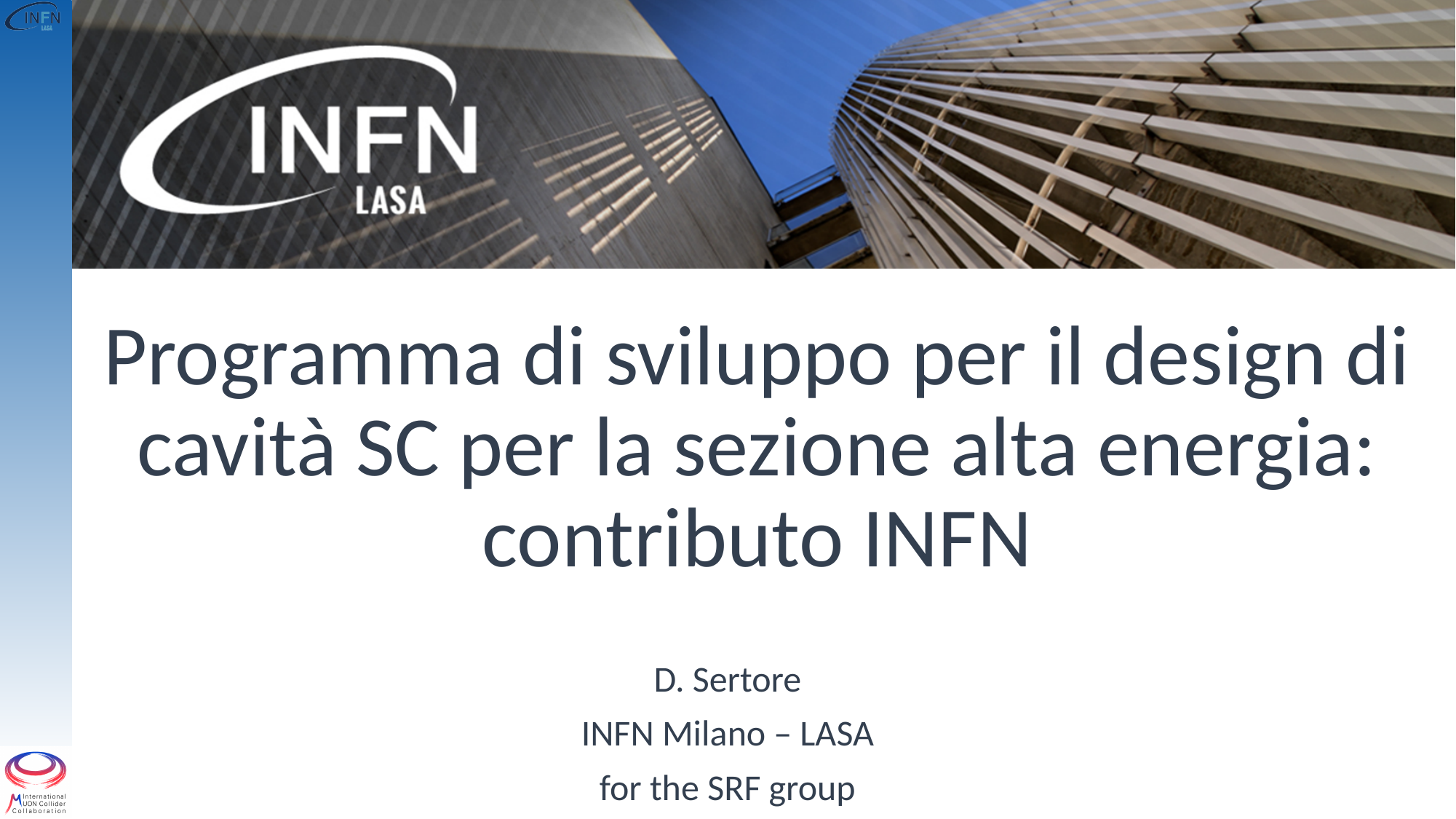

# Programma di sviluppo per il design di cavità SC per la sezione alta energia: contributo INFN
D. Sertore
INFN Milano – LASA
for the SRF group